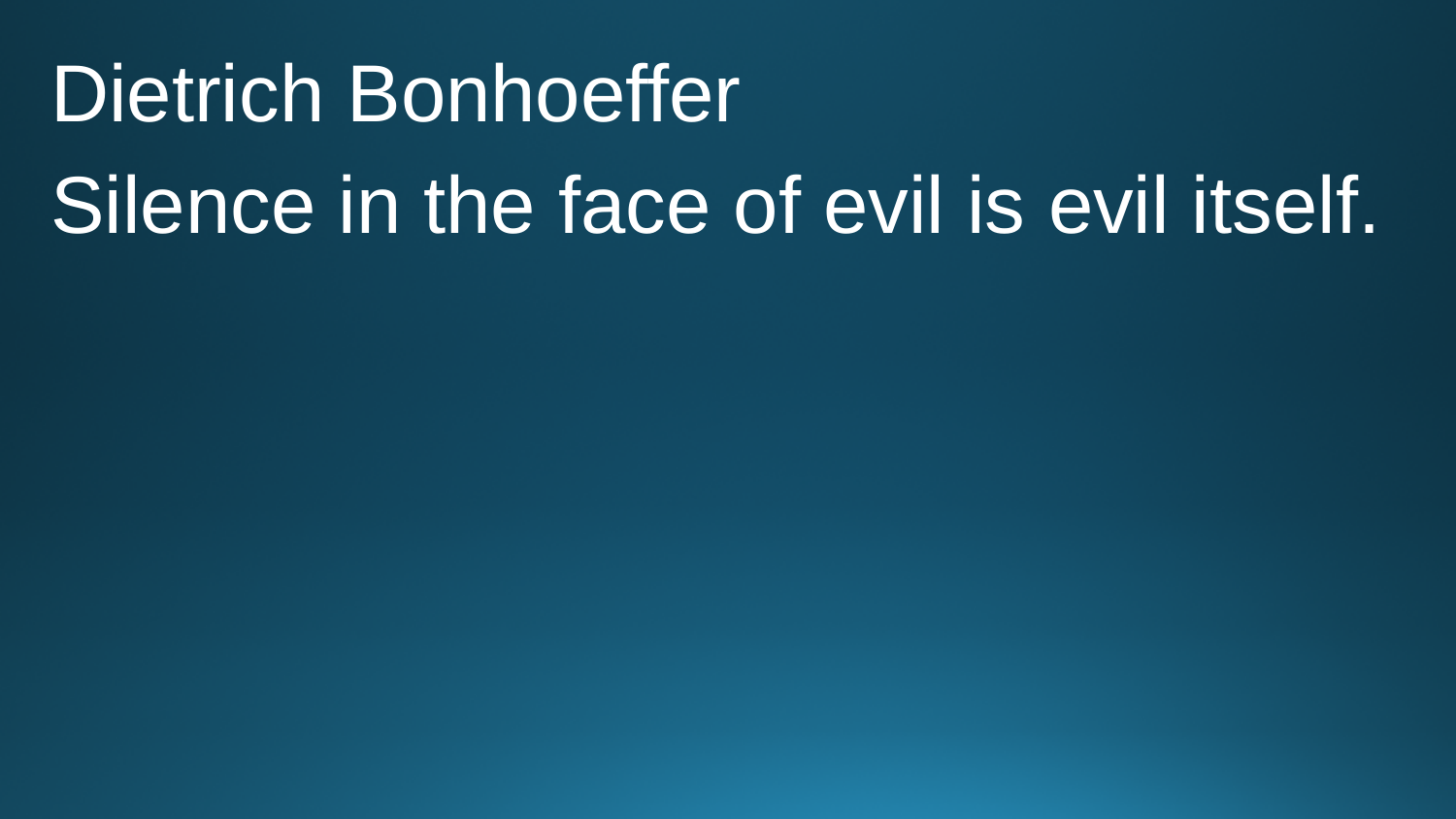

Dietrich Bonhoeffer
Silence in the face of evil is evil itself.